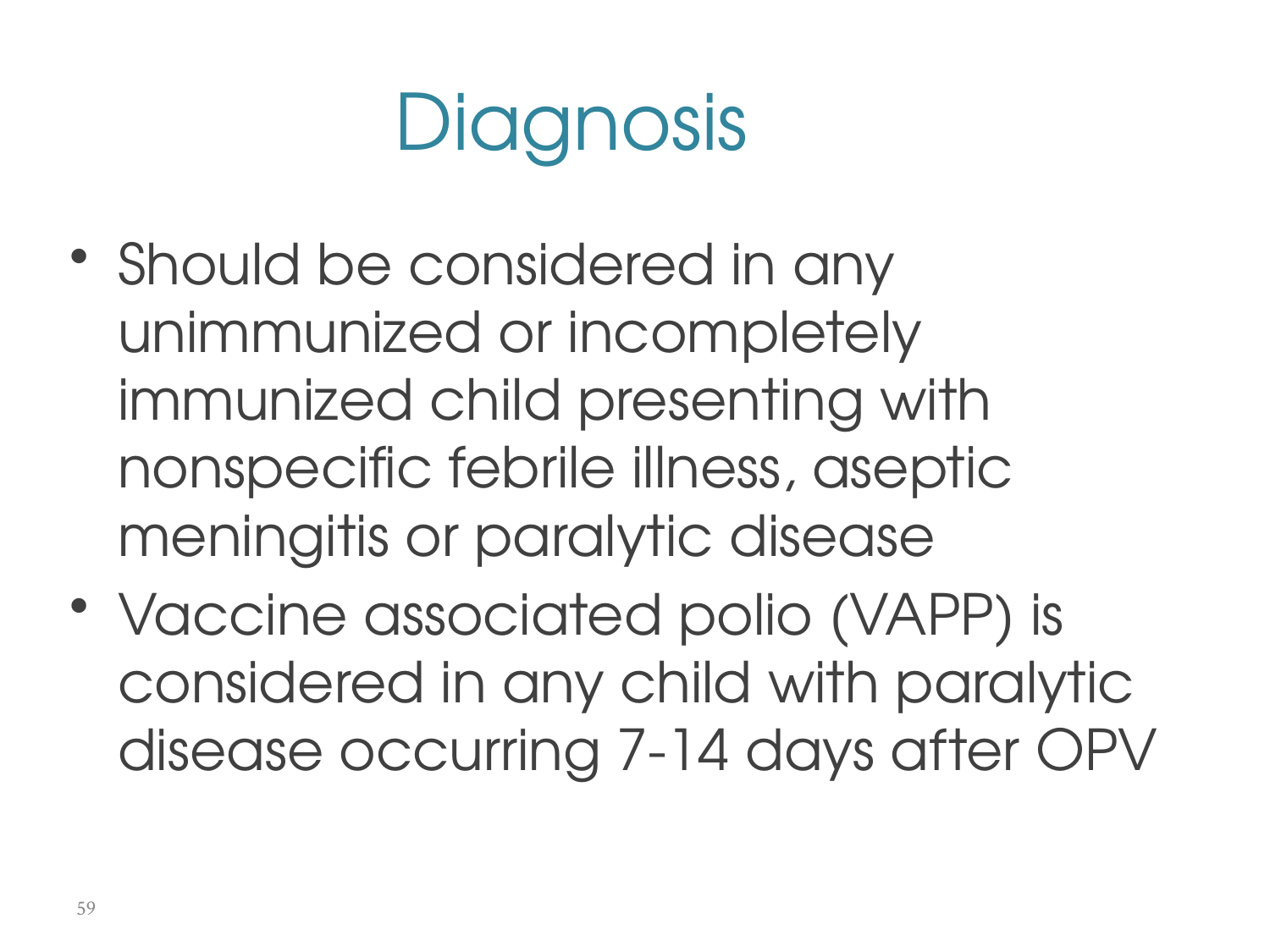

Diagnosis
Should be considered in any unimmunized or incompletely immunized child presenting with nonspecific febrile illness, aseptic meningitis or paralytic disease
Vaccine associated polio (VAPP) is considered in any child with paralytic disease occurring 7-14 days after OPV
59